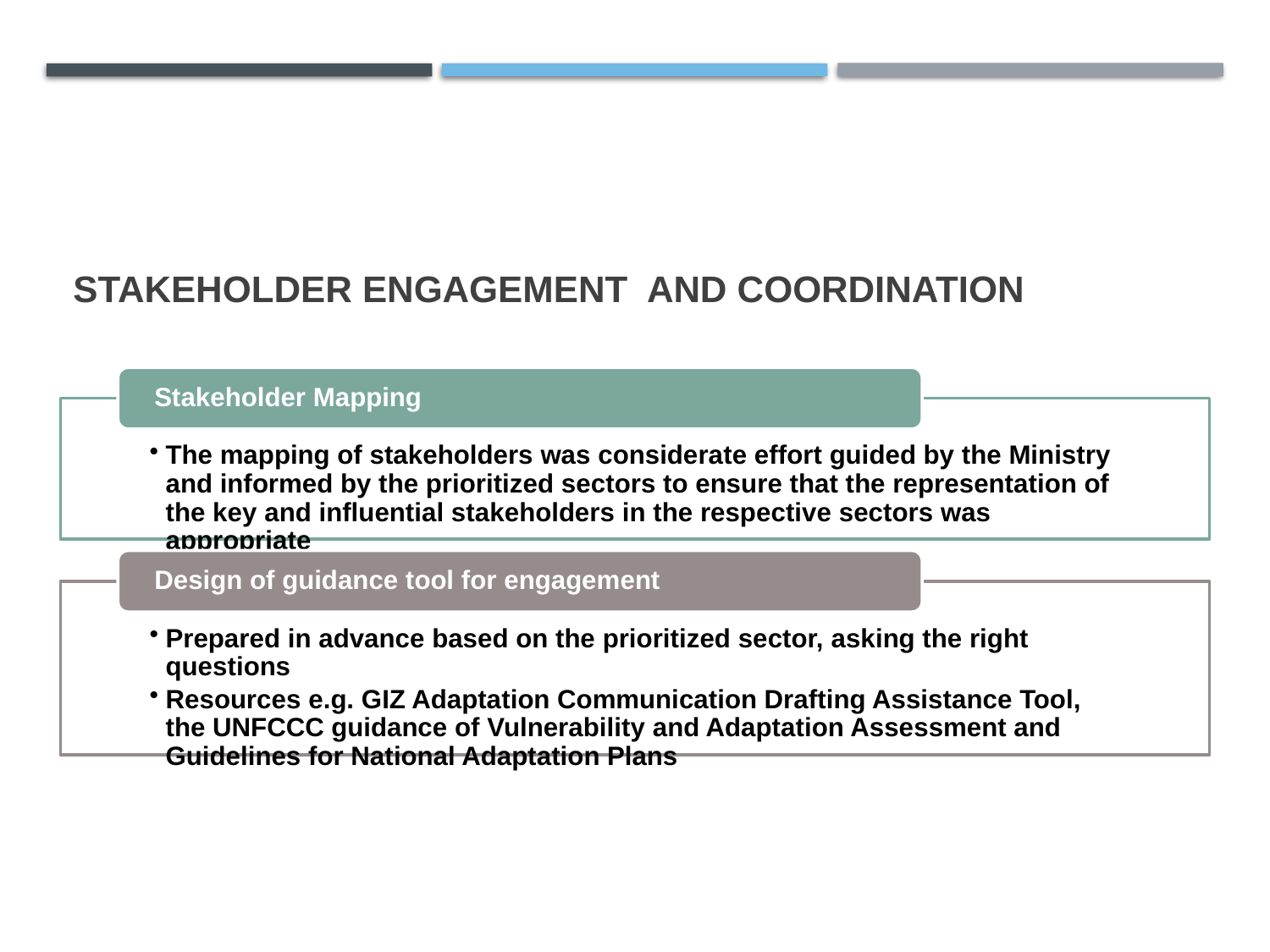

# Stakeholder engagement  and coordination
The mapping of stakeholders was considerate effort guided by the Ministry and informed by the prioritized sectors to ensure that the representation of the key and influential stakeholders in the respective sectors was appropriate
Stakeholder Mapping
Prepared in advance based on the prioritized sector, asking the right questions
Resources e.g. GIZ Adaptation Communication Drafting Assistance Tool, the UNFCCC guidance of Vulnerability and Adaptation Assessment and Guidelines for National Adaptation Plans
Design of guidance tool for engagement